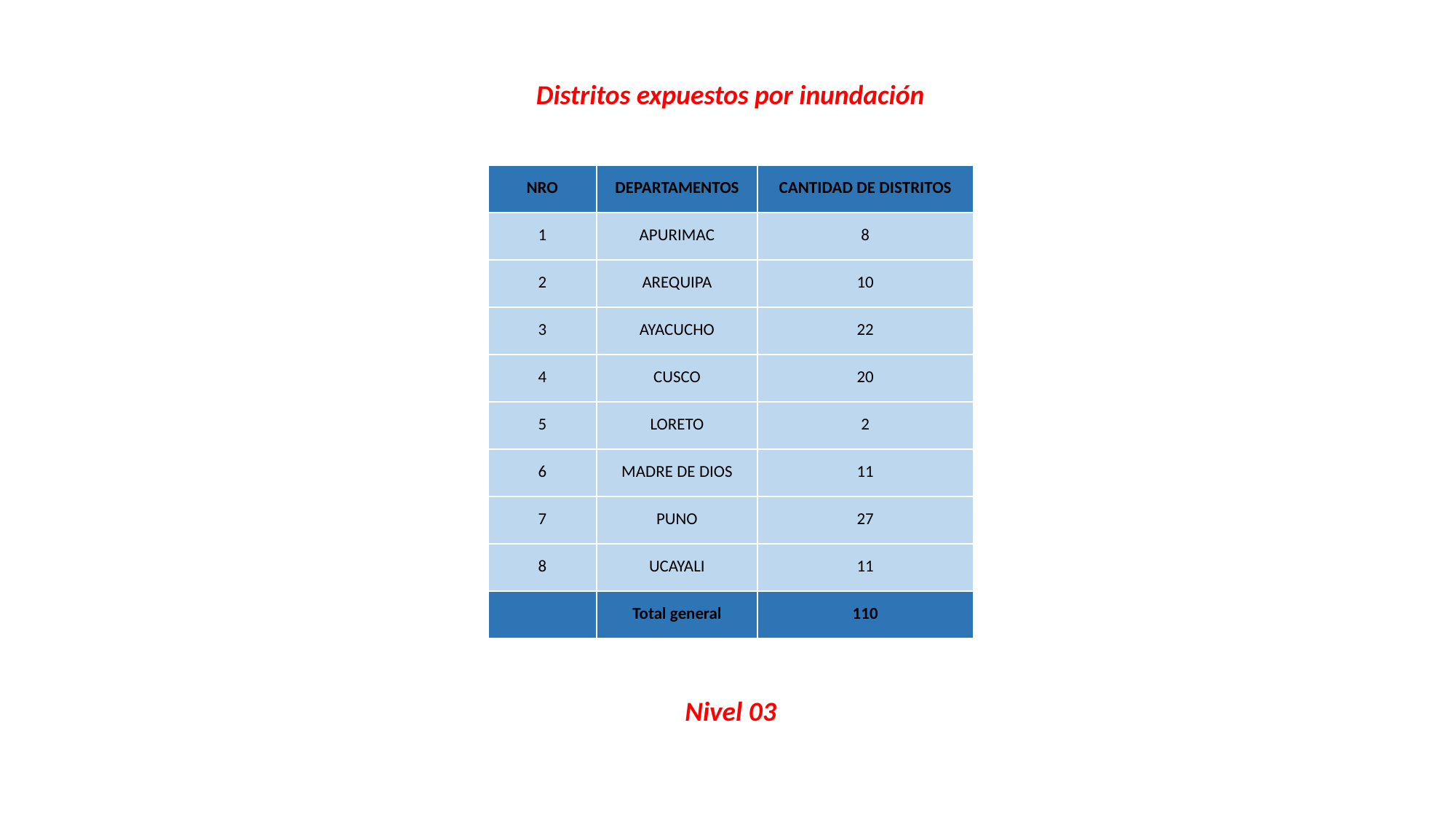

Distritos expuestos por inundación
| NRO | DEPARTAMENTOS | CANTIDAD DE DISTRITOS |
| --- | --- | --- |
| 1 | APURIMAC | 8 |
| 2 | AREQUIPA | 10 |
| 3 | AYACUCHO | 22 |
| 4 | CUSCO | 20 |
| 5 | LORETO | 2 |
| 6 | MADRE DE DIOS | 11 |
| 7 | PUNO | 27 |
| 8 | UCAYALI | 11 |
|  | Total general | 110 |
Nivel 03